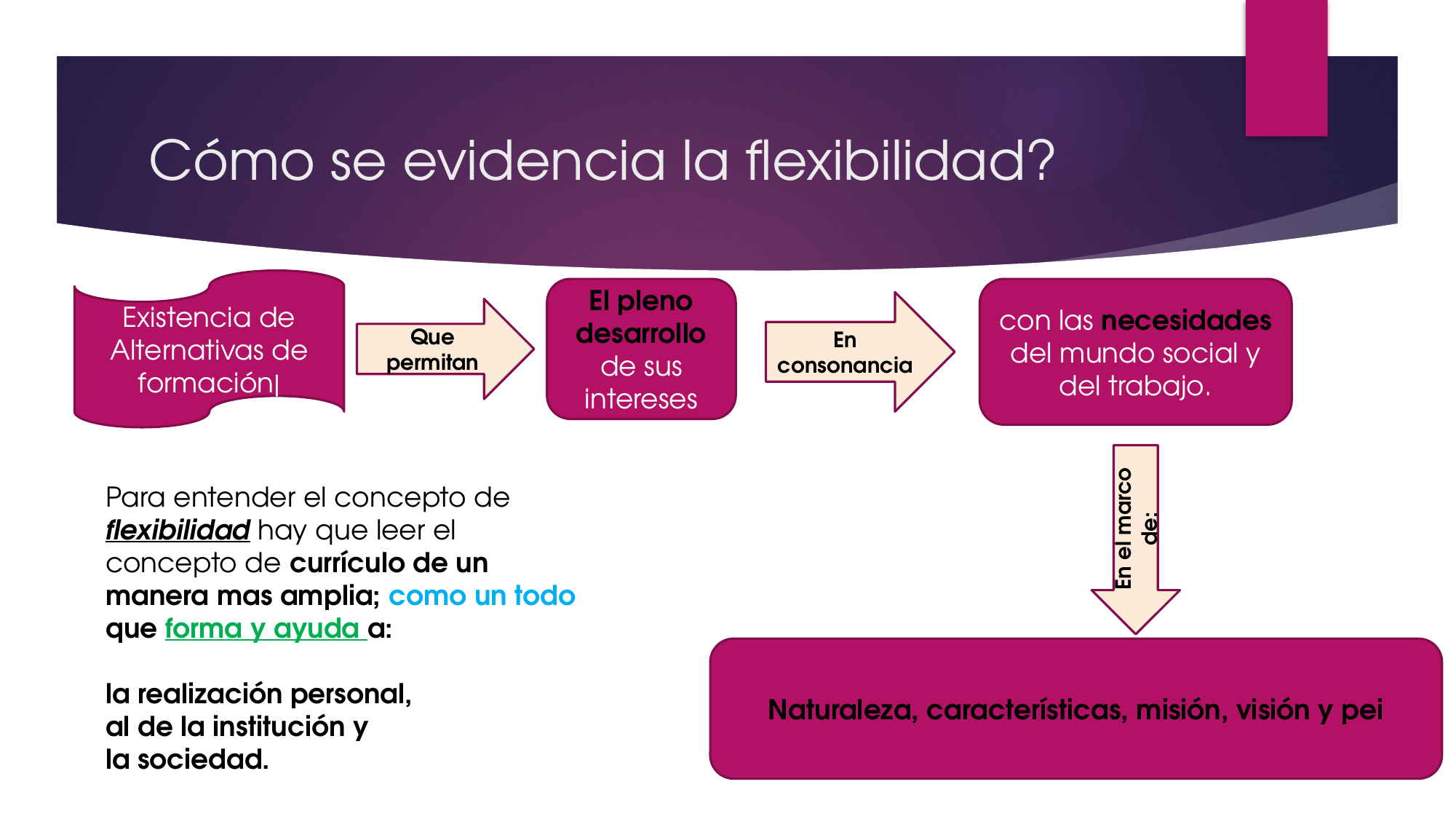

# Cómo se evidencia la flexibilidad?
Existencia de Alternativas de formación|
El pleno desarrollo de sus intereses
con las necesidades del mundo social y del trabajo.
En consonancia
Que permitan
Para entender el concepto de flexibilidad hay que leer el concepto de currículo de un manera mas amplia; como un todo que forma y ayuda a:

la realización personal,
al de la institución y
la sociedad.
En el marco de:
Naturaleza, características, misión, visión y pei